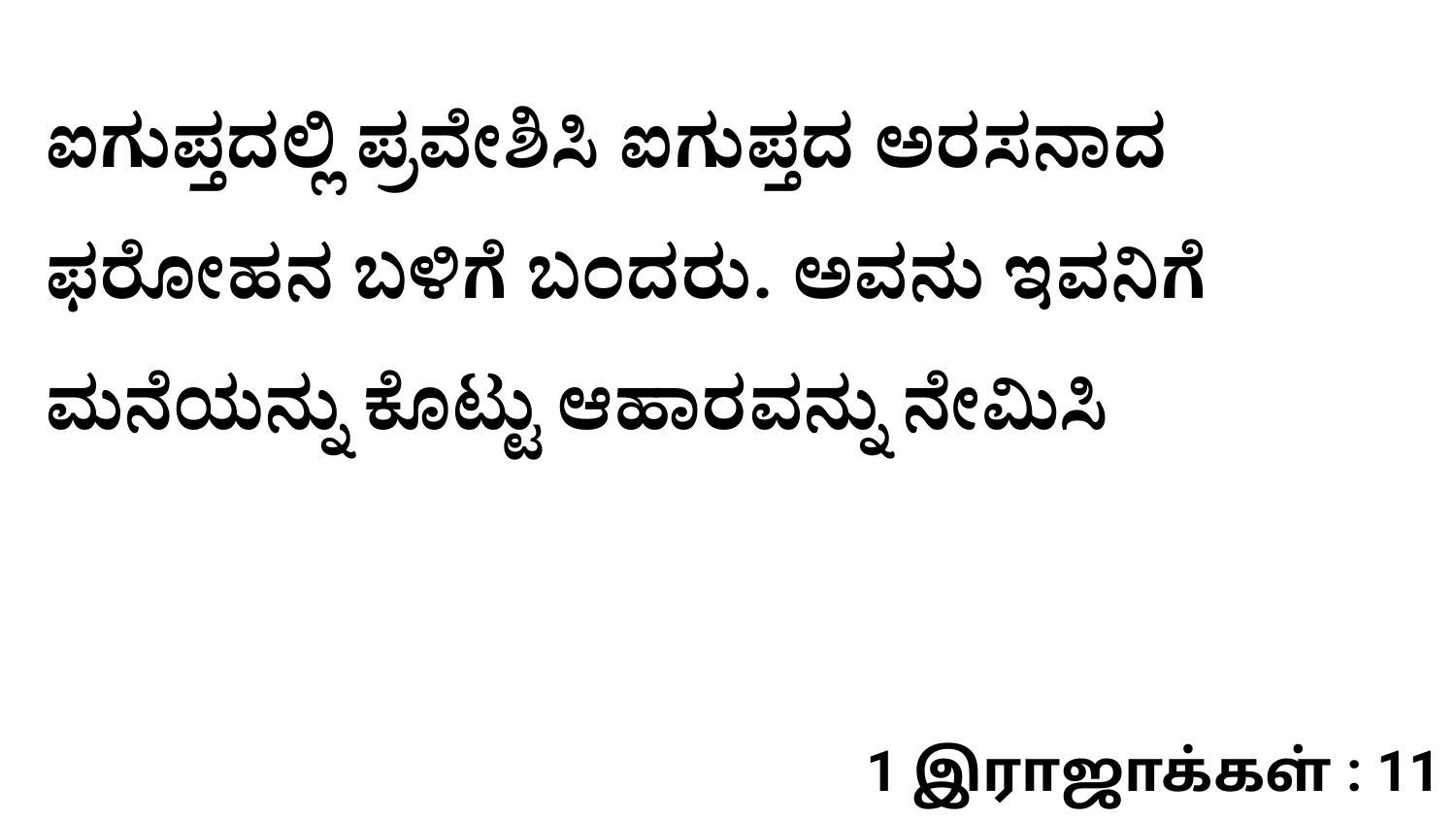

ಐಗುಪ್ತದಲ್ಲಿ ಪ್ರವೇಶಿಸಿ ಐಗುಪ್ತದ ಅರಸನಾದ ಫರೋಹನ ಬಳಿಗೆ ಬಂದರು. ಅವನು ಇವನಿಗೆ ಮನೆಯನ್ನು ಕೊಟ್ಟು ಆಹಾರವನ್ನು ನೇಮಿಸಿ
1 இராஜாக்கள் : 11